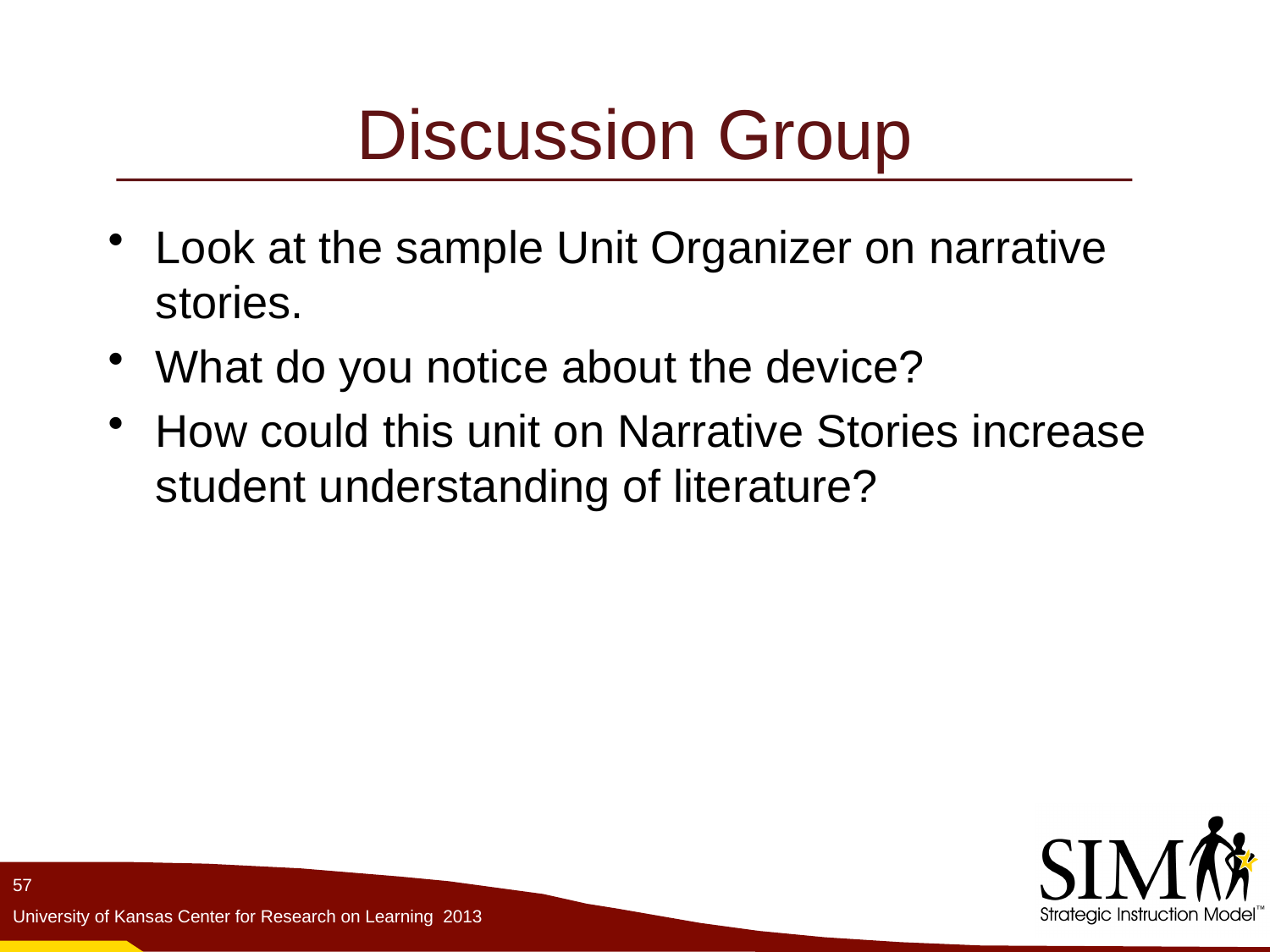

# Discussion Group
Look at the sample Unit Organizer on narrative stories.
What do you notice about the device?
How could this unit on Narrative Stories increase student understanding of literature?
57
University of Kansas Center for Research on Learning  2013